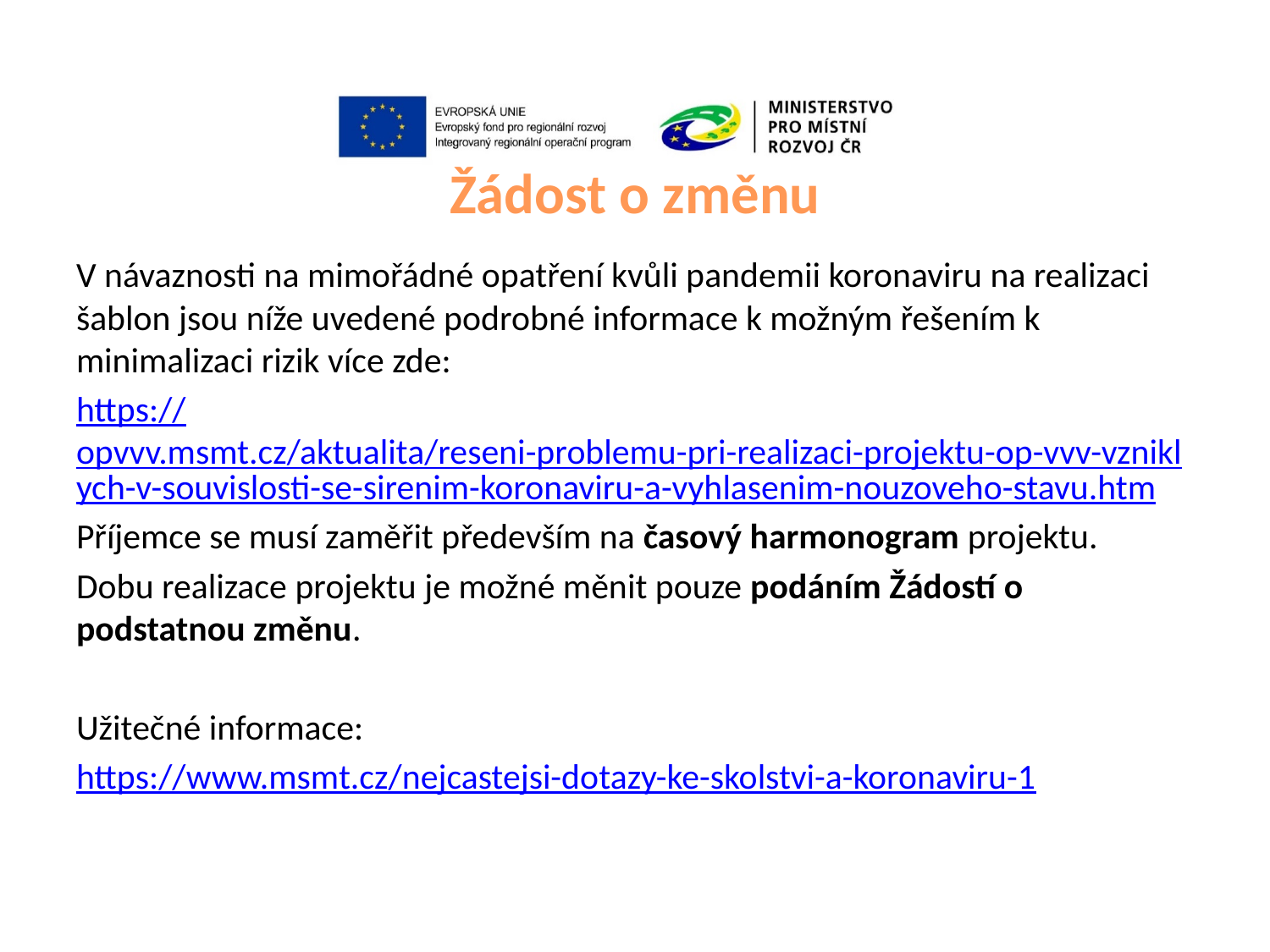

# Žádost o změnu
V návaznosti na mimořádné opatření kvůli pandemii koronaviru na realizaci šablon jsou níže uvedené podrobné informace k možným řešením k minimalizaci rizik více zde:
https://opvvv.msmt.cz/aktualita/reseni-problemu-pri-realizaci-projektu-op-vvv-vzniklych-v-souvislosti-se-sirenim-koronaviru-a-vyhlasenim-nouzoveho-stavu.htm
Příjemce se musí zaměřit především na časový harmonogram projektu.
Dobu realizace projektu je možné měnit pouze podáním Žádostí o podstatnou změnu.

Užitečné informace:
https://www.msmt.cz/nejcastejsi-dotazy-ke-skolstvi-a-koronaviru-1